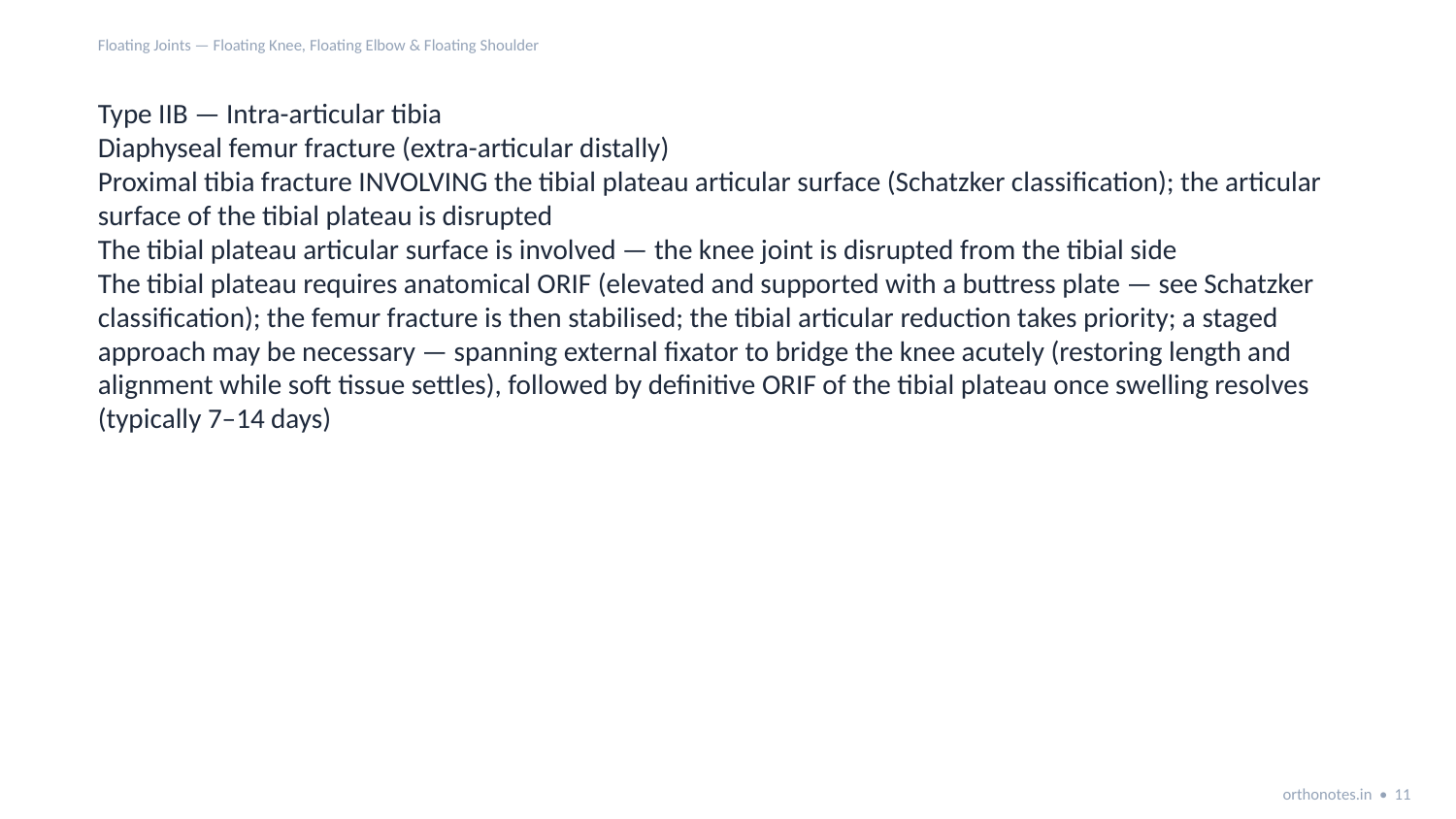

Floating Joints — Floating Knee, Floating Elbow & Floating Shoulder
Type IIB — Intra-articular tibia
Diaphyseal femur fracture (extra-articular distally)
Proximal tibia fracture INVOLVING the tibial plateau articular surface (Schatzker classification); the articular surface of the tibial plateau is disrupted
The tibial plateau articular surface is involved — the knee joint is disrupted from the tibial side
The tibial plateau requires anatomical ORIF (elevated and supported with a buttress plate — see Schatzker classification); the femur fracture is then stabilised; the tibial articular reduction takes priority; a staged approach may be necessary — spanning external fixator to bridge the knee acutely (restoring length and alignment while soft tissue settles), followed by definitive ORIF of the tibial plateau once swelling resolves (typically 7–14 days)
orthonotes.in  •  11